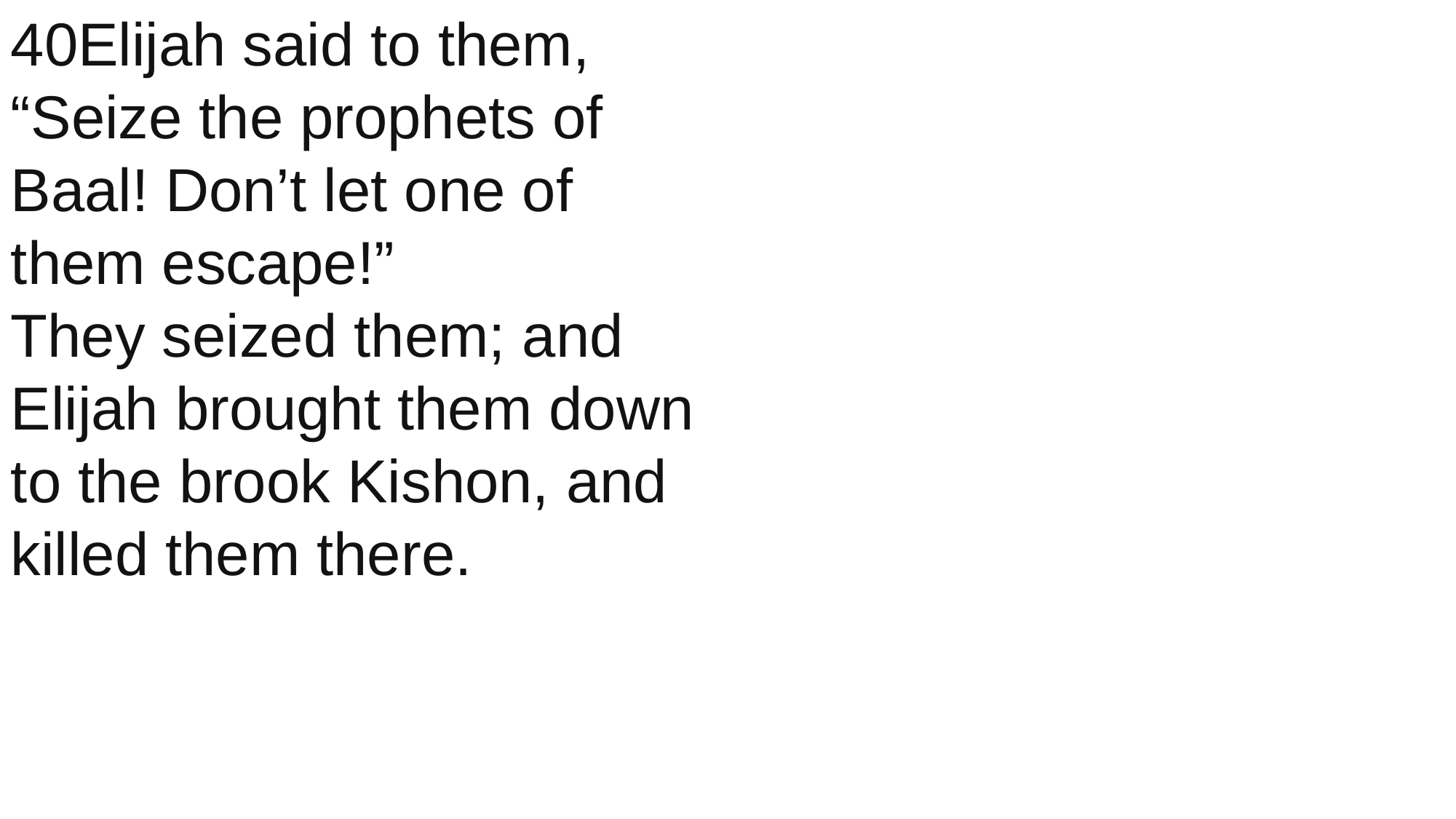

40Elijah said to them, “Seize the prophets of Baal! Don’t let one of them escape!”
They seized them; and Elijah brought them down to the brook Kishon, and killed them there.